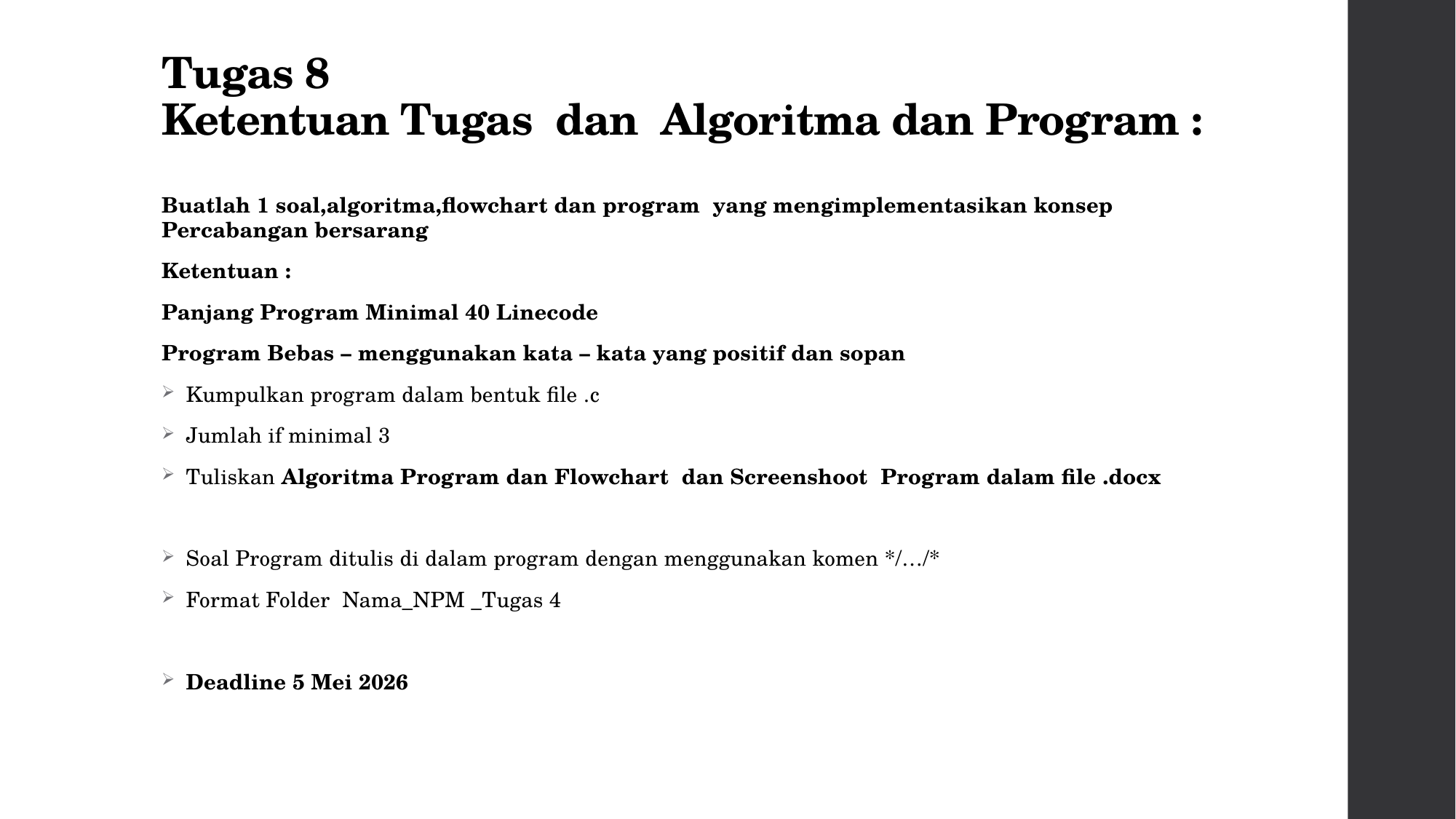

# Tugas 8 Ketentuan Tugas  dan  Algoritma dan Program :
Buatlah 1 soal,algoritma,flowchart dan program  yang mengimplementasikan konsep Percabangan bersarang
Ketentuan :
Panjang Program Minimal 40 Linecode
Program Bebas – menggunakan kata – kata yang positif dan sopan
Kumpulkan program dalam bentuk file .c
Jumlah if minimal 3
Tuliskan Algoritma Program dan Flowchart  dan Screenshoot  Program dalam file .docx

Soal Program ditulis di dalam program dengan menggunakan komen */…/*
Format Folder  Nama_NPM _Tugas 4

Deadline 5 Mei 2026